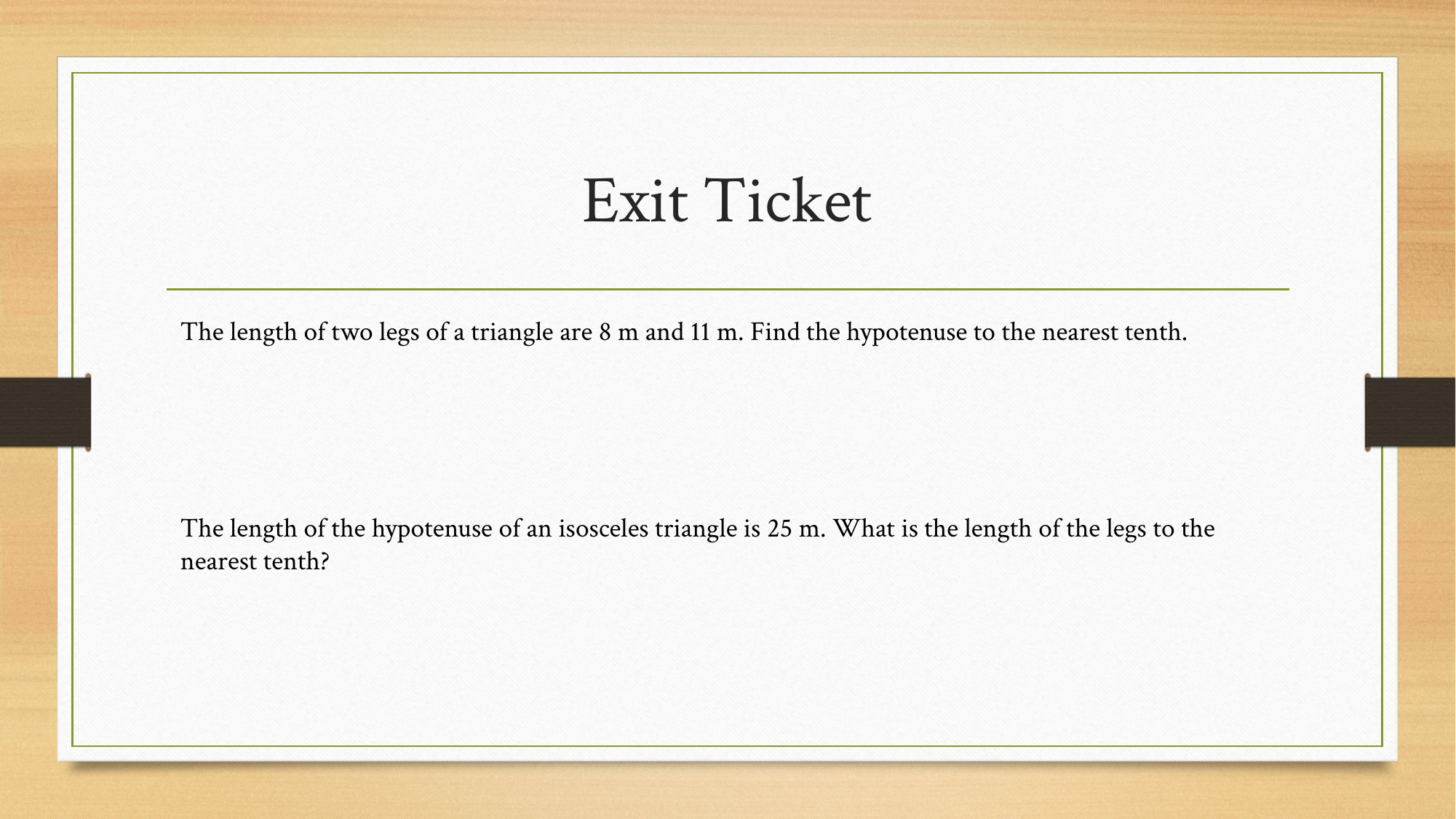

# Exit Ticket
The length of two legs of a triangle are 8 m and 11 m. Find the hypotenuse to the nearest tenth.

The length of the hypotenuse of an isosceles triangle is 25 m. What is the length of the legs to the nearest tenth?